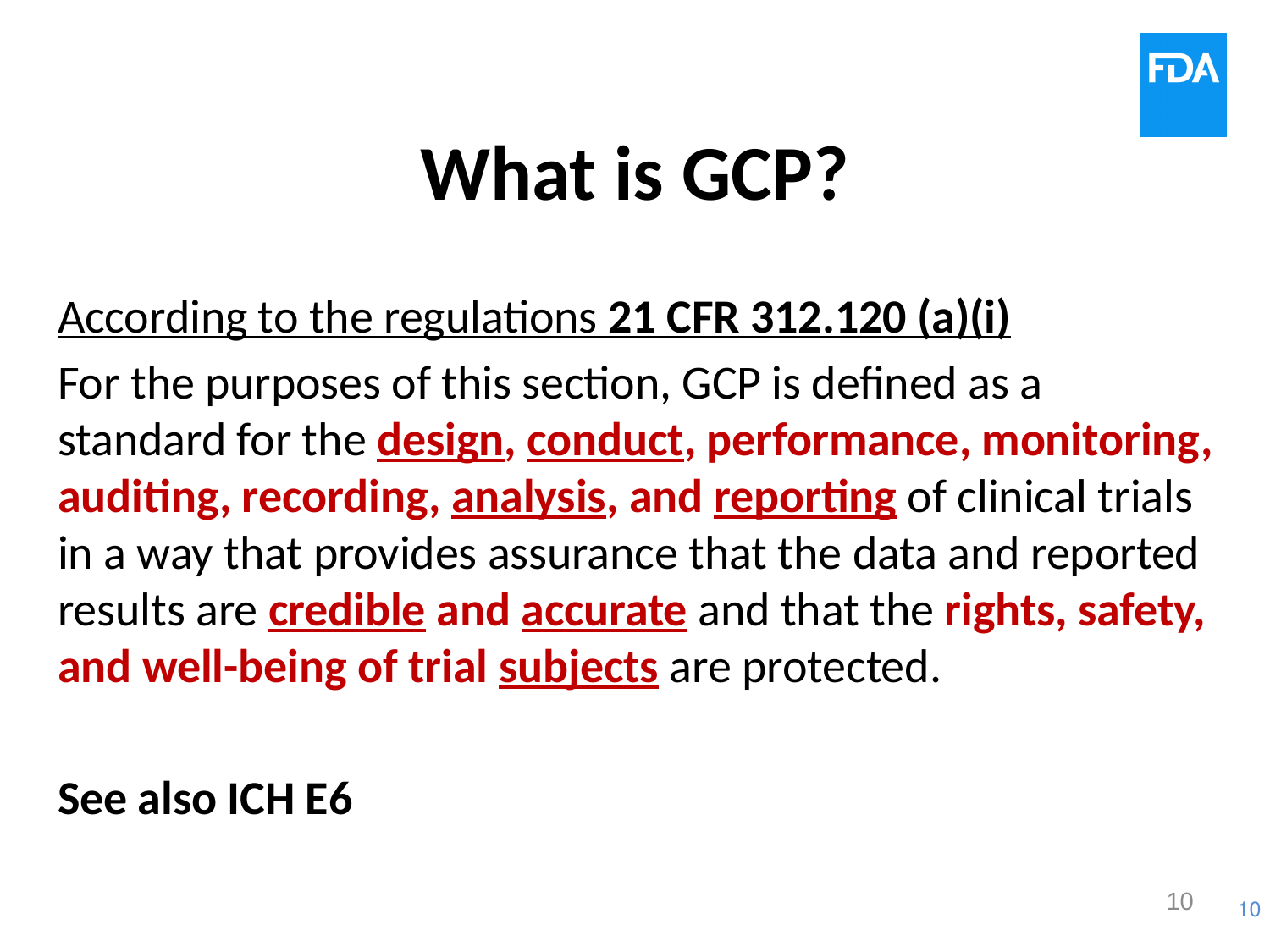

# What is GCP?
According to the regulations 21 CFR 312.120 (a)(i)
For the purposes of this section, GCP is defined as a standard for the design, conduct, performance, monitoring, auditing, recording, analysis, and reporting of clinical trials in a way that provides assurance that the data and reported results are credible and accurate and that the rights, safety, and well-being of trial subjects are protected.

See also ICH E6
10